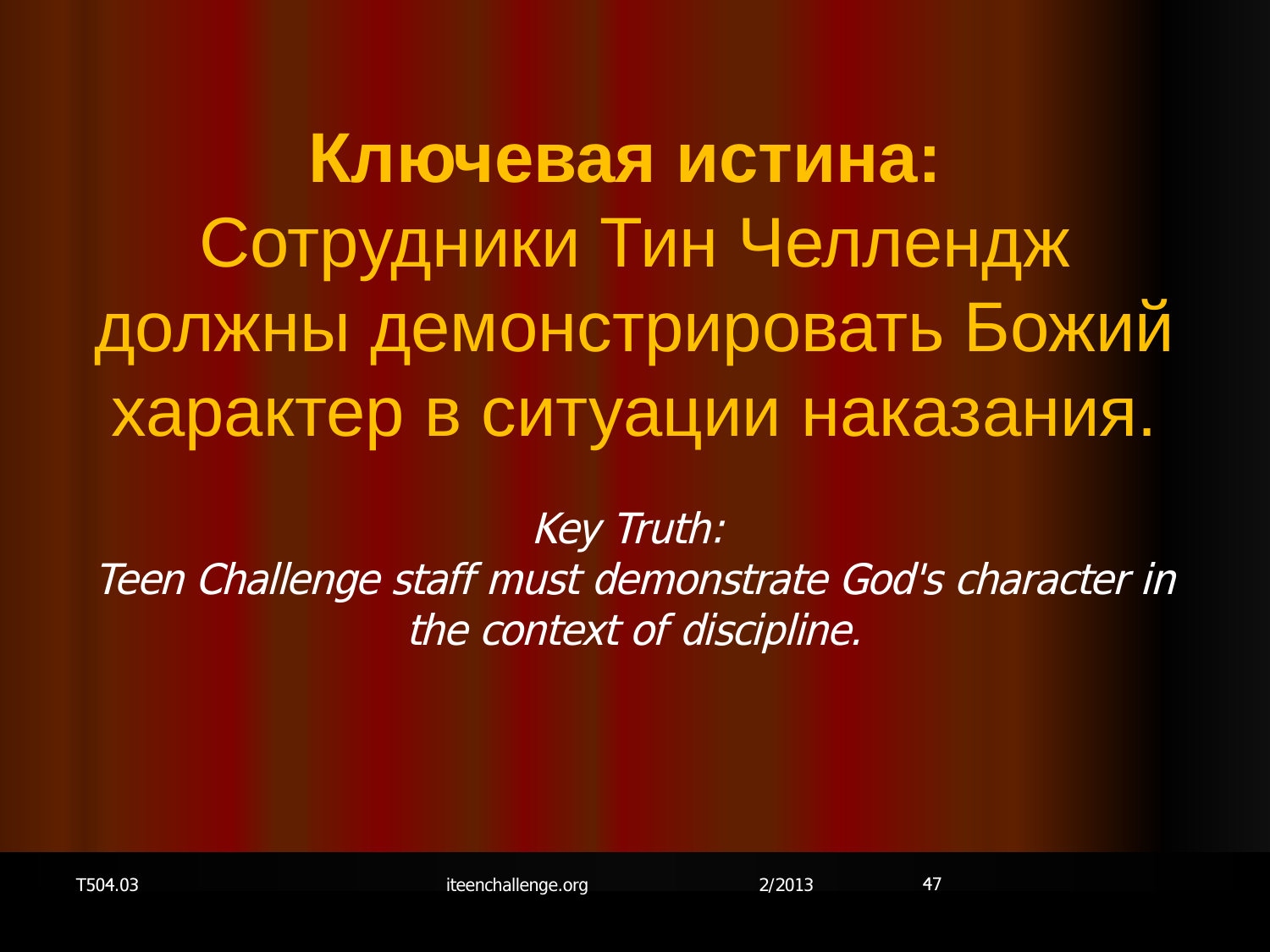

Ключевая истина:
Сотрудники Тин Челлендж должны демонстрировать Божий характер в ситуации наказания.

Key Truth:
Teen Challenge staff must demonstrate God's character in the context of discipline.

47
T504.03
iteenchallenge.org                               2/2013